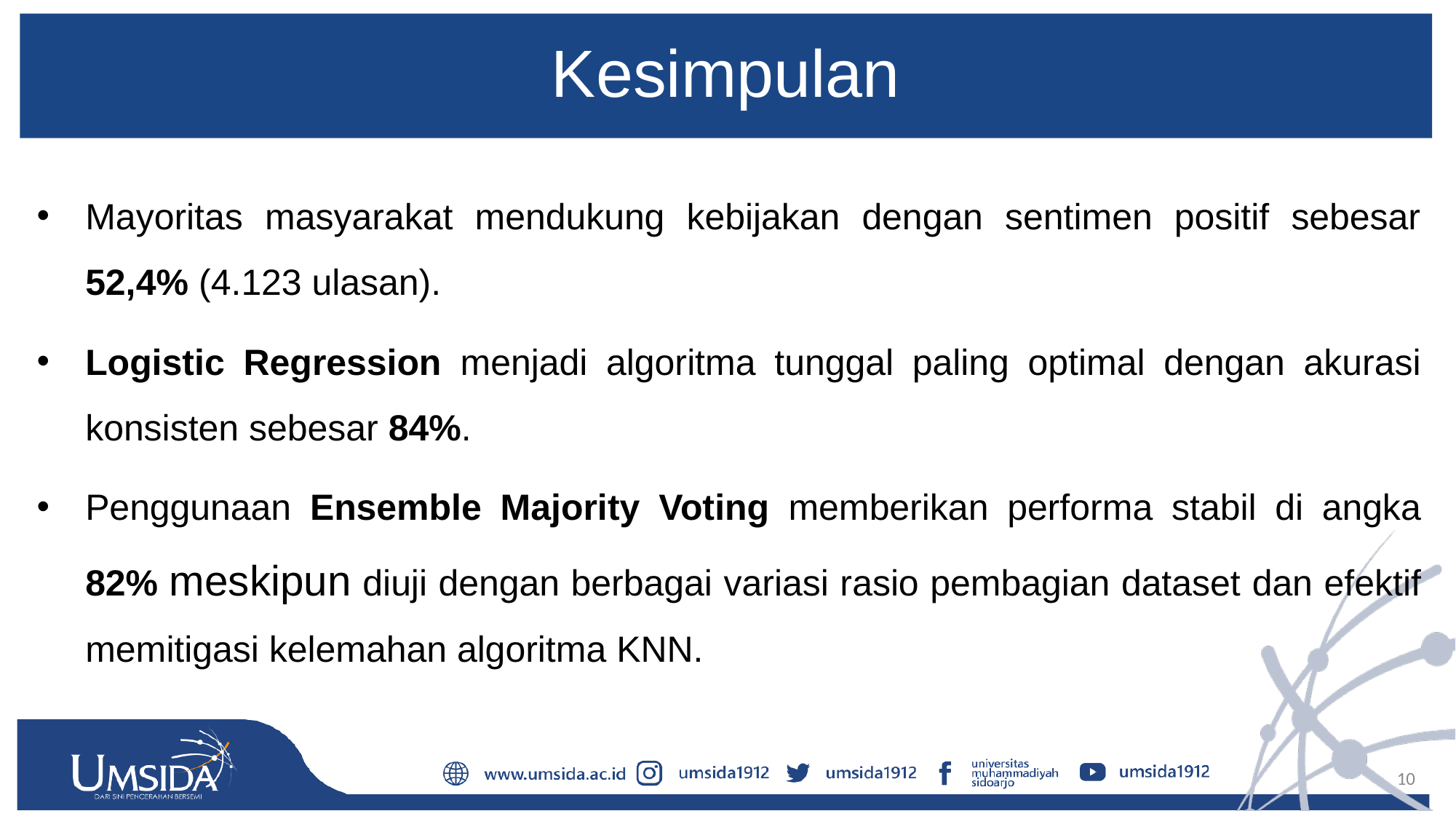

# Kesimpulan
Mayoritas masyarakat mendukung kebijakan dengan sentimen positif sebesar 52,4% (4.123 ulasan).
Logistic Regression menjadi algoritma tunggal paling optimal dengan akurasi konsisten sebesar 84%.
Penggunaan Ensemble Majority Voting memberikan performa stabil di angka 82% meskipun diuji dengan berbagai variasi rasio pembagian dataset dan efektif memitigasi kelemahan algoritma KNN.